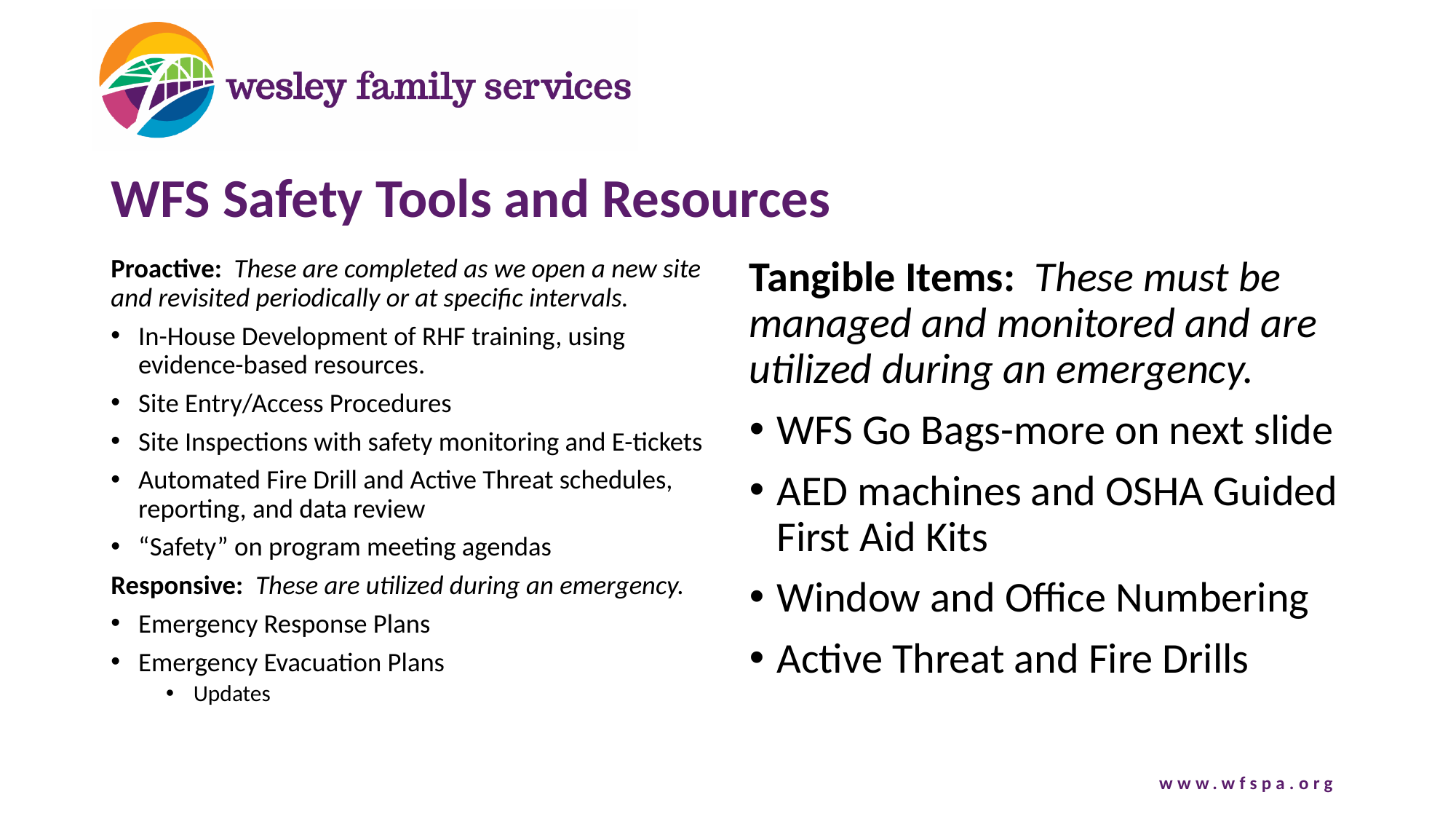

# WFS Safety Tools and Resources
Proactive:  These are completed as we open a new site and revisited periodically or at specific intervals.
In-House Development of RHF training, using evidence-based resources.
Site Entry/Access Procedures
Site Inspections with safety monitoring and E-tickets
Automated Fire Drill and Active Threat schedules, reporting, and data review
“Safety” on program meeting agendas
Responsive:  These are utilized during an emergency.
Emergency Response Plans
Emergency Evacuation Plans
Updates

Tangible Items:  These must be managed and monitored and are utilized during an emergency.
WFS Go Bags-more on next slide
AED machines and OSHA Guided First Aid Kits
Window and Office Numbering
Active Threat and Fire Drills